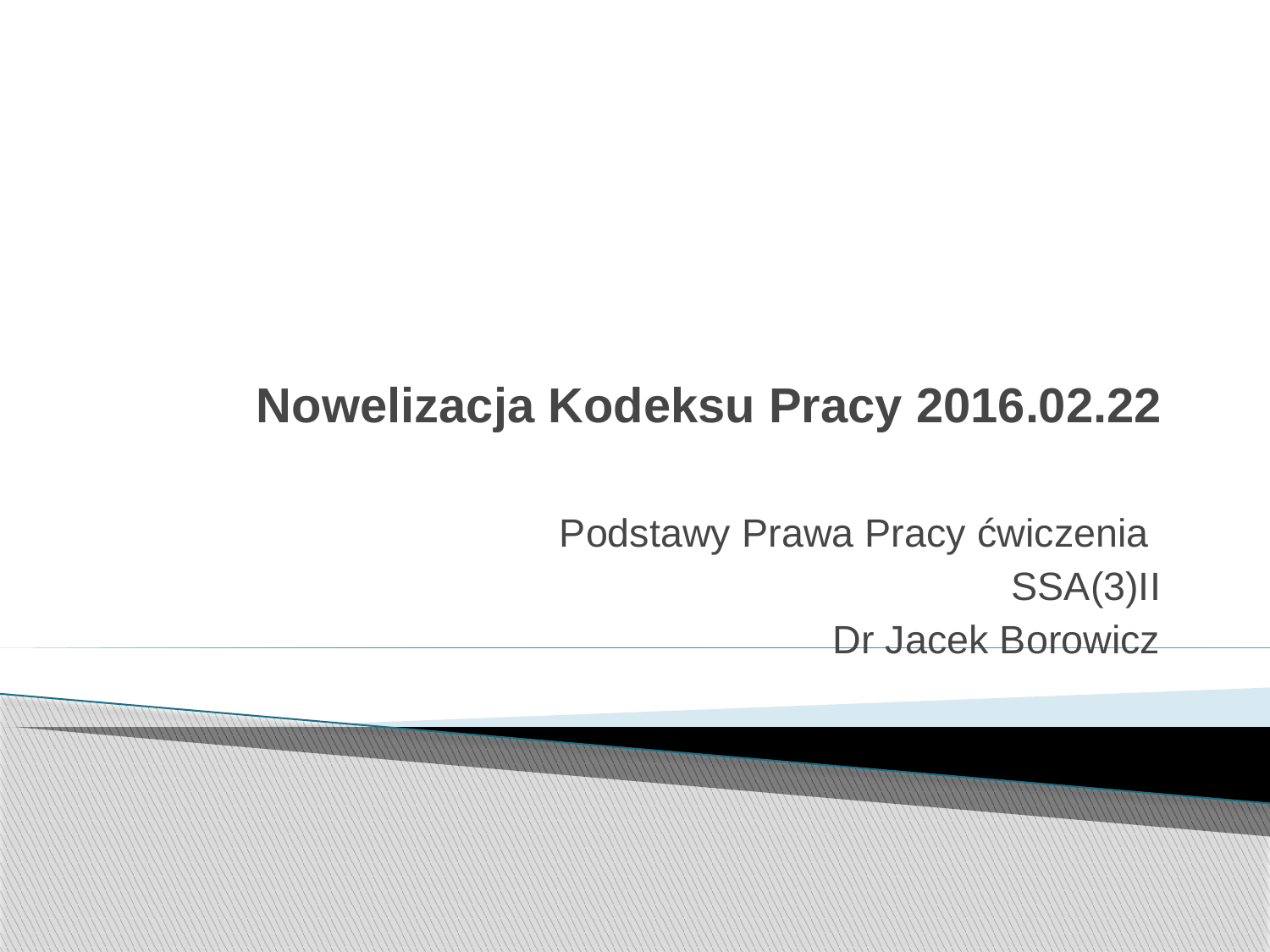

# Nowelizacja Kodeksu Pracy 2016.02.22
Podstawy Prawa Pracy ćwiczenia
SSA(3)II
Dr Jacek Borowicz